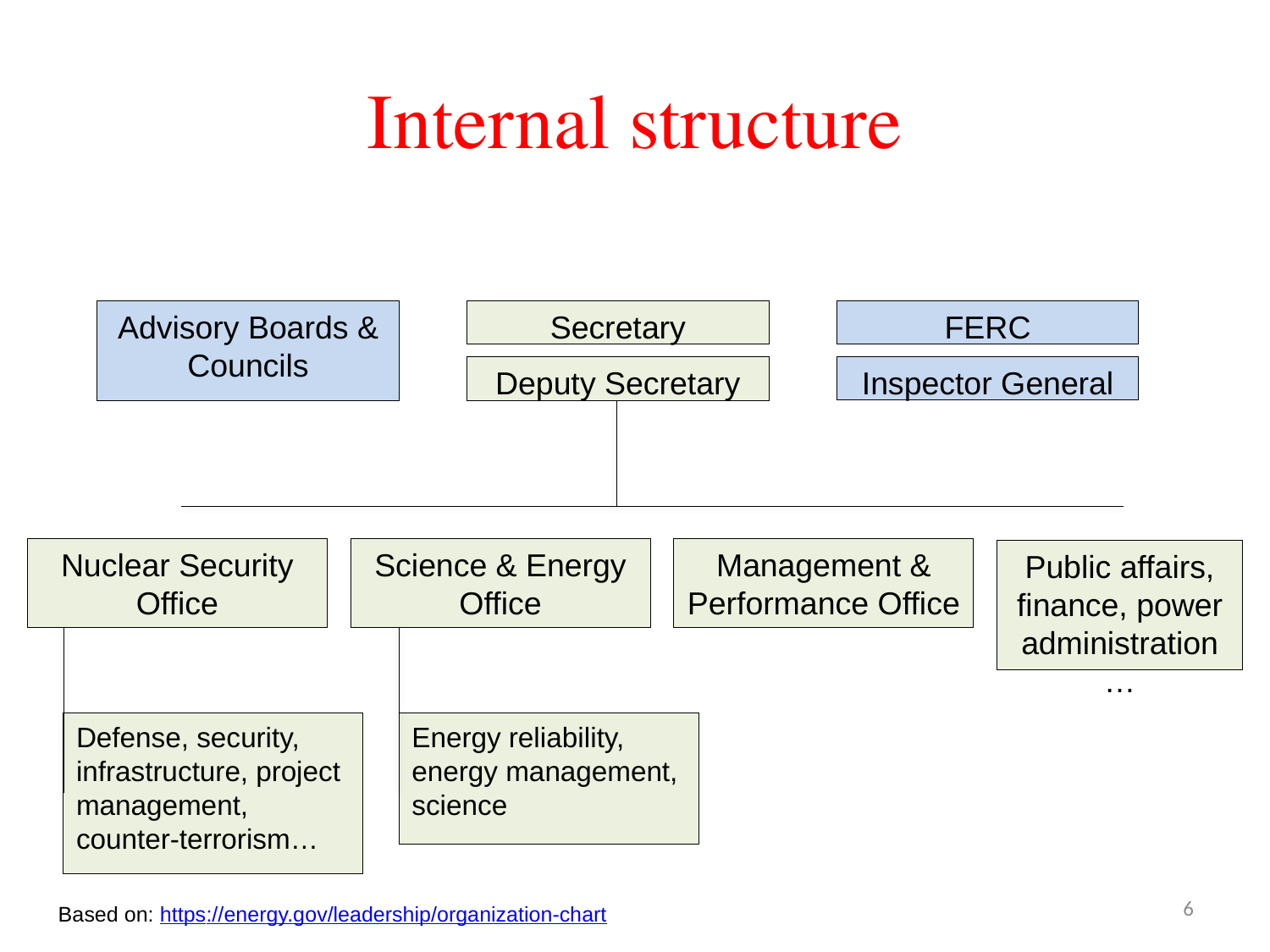

# Internal structure
Advisory Boards & Councils
Secretary
FERC
Inspector General
Deputy Secretary
Management & Performance Office
Nuclear Security Office
Science & Energy Office
Public affairs, finance, power administration…
Defense, security, infrastructure, project management, counter-terrorism…
Energy reliability, energy management, science
6
Based on: https://energy.gov/leadership/organization-chart